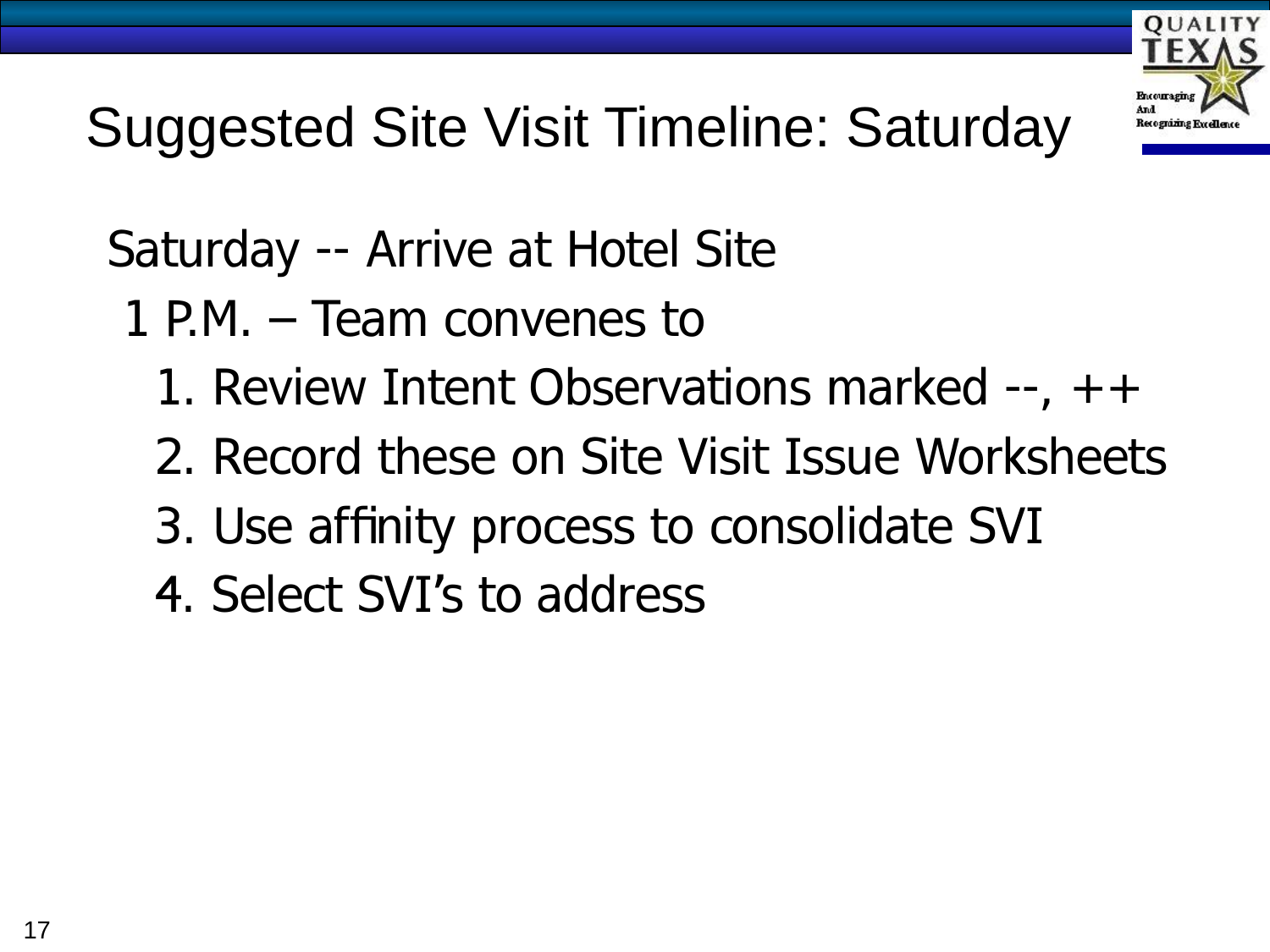

Suggested Site Visit Timeline: Saturday
Saturday -- Arrive at Hotel Site
 1 P.M. – Team convenes to
	1. Review Intent Observations marked --, ++
	2. Record these on Site Visit Issue Worksheets
	3. Use affinity process to consolidate SVI
	4. Select SVI’s to address

17